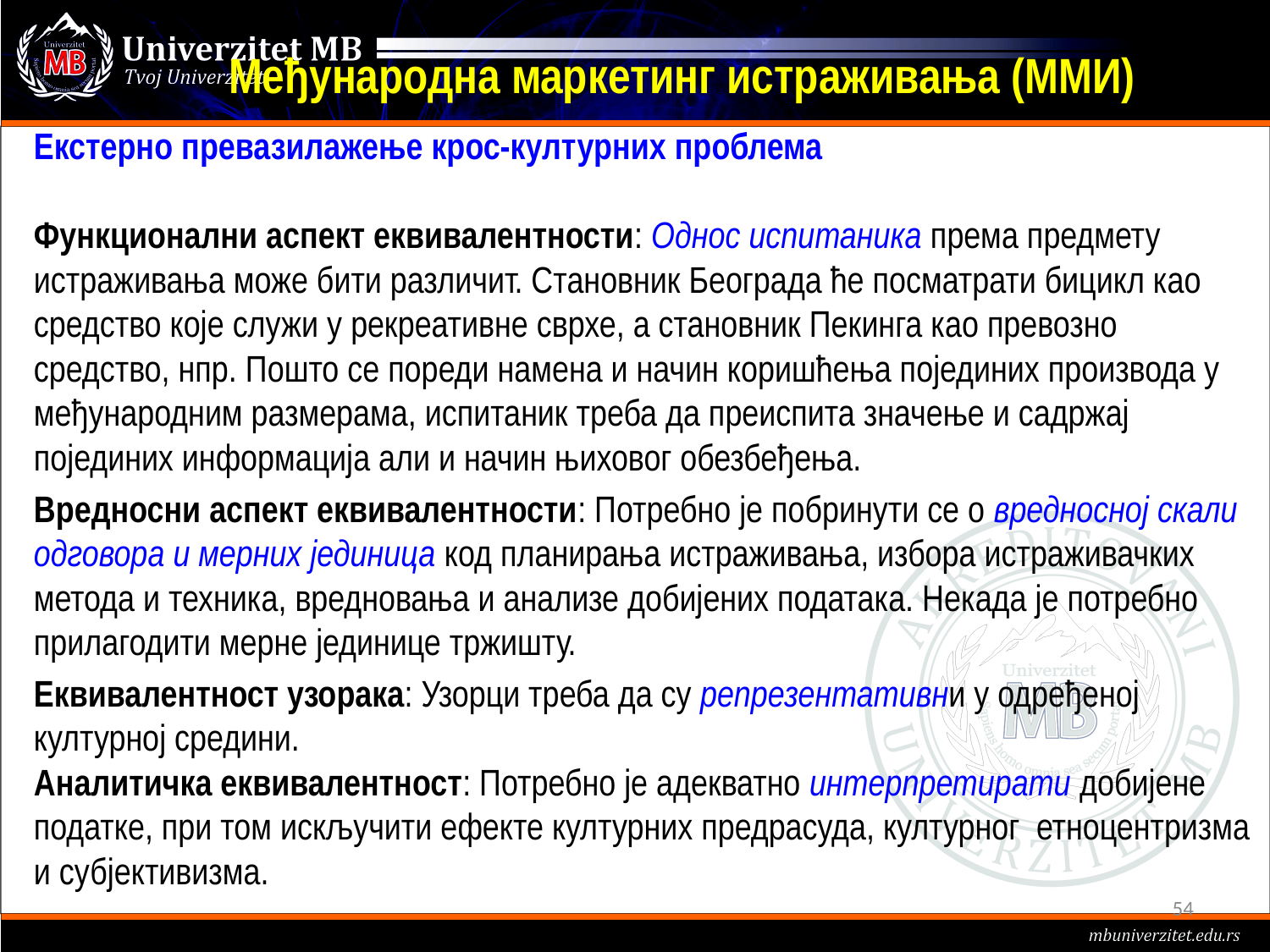

# Међународна маркетинг истраживања (ММИ)
Екстерно превазилажење крос-културних проблема

Функционални аспект еквивалентности: Однос испитаника према предмету истраживања може бити различит. Становник Београда ће посматрати бицикл као средство које служи у рекреативне сврхе, а становник Пекинга као превозно средство, нпр. Пошто се пореди намена и начин коришћења појединих производа у међународним размерама, испитаник треба да преиспита значење и садржај појединих информација али и начин њиховог обезбеђења.
Вредносни аспект еквивалентности: Потребно је побринути се о вредносној скали одговора и мерних јединица код планирања истраживања, избора истраживачких метода и техника, вредновања и анализе добијених података. Некада је потребно прилагодити мерне јединице тржишту.
Еквивалентност узорака: Узорци треба да су репрезентативни у одређеној културној средини.
Аналитичка еквивалентност: Потребно је адекватно интерпретирати добијене податке, при том искључити ефекте културних предрасуда, културног  етноцентризма и субјективизма.

54